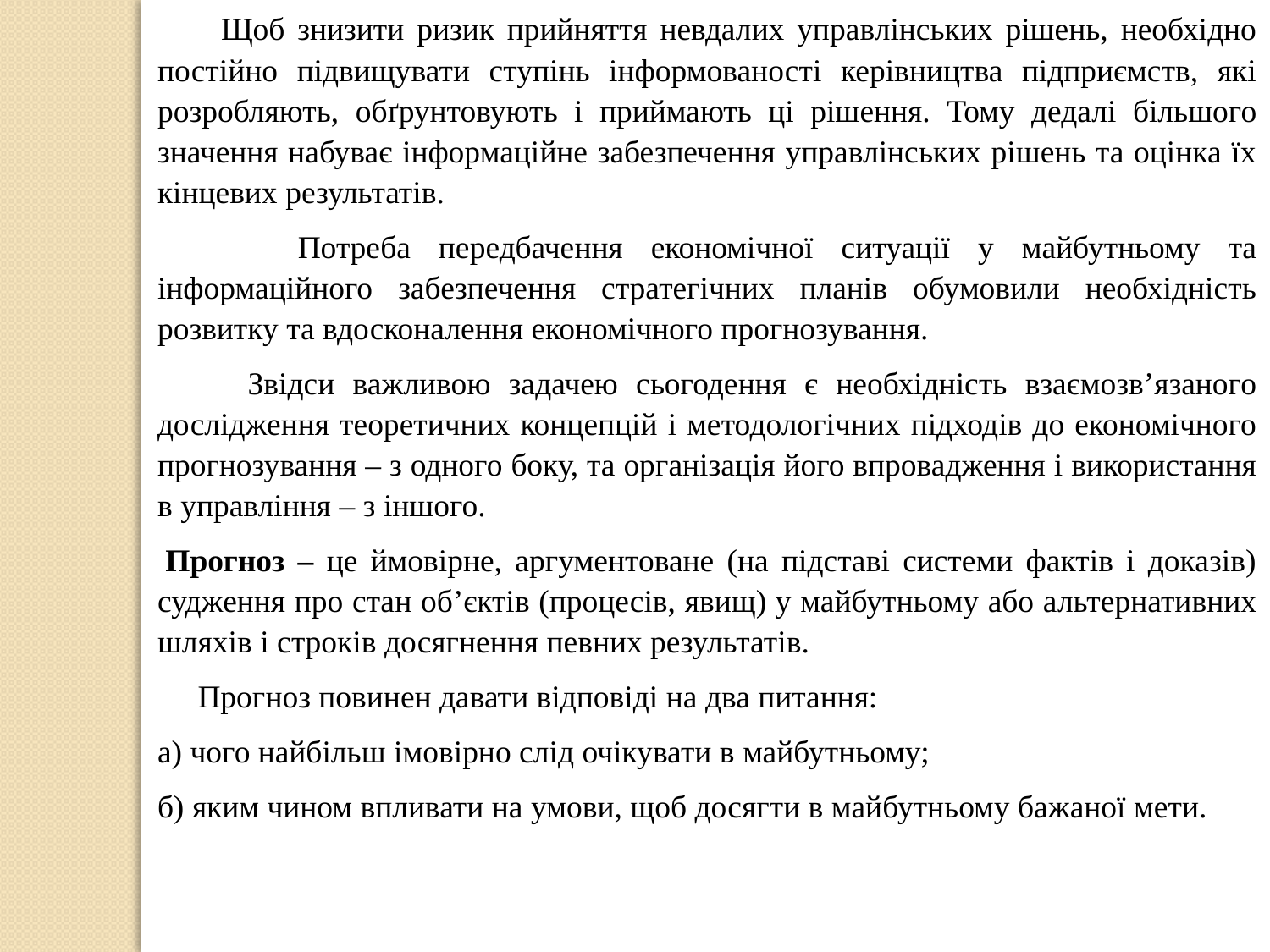

Щоб знизити ризик прийняття невдалих управлінських рішень, необхідно постійно підвищувати ступінь інформованості керівництва підприємств, які розробляють, обґрунтовують і приймають ці рішення. Тому дедалі більшого значення набуває інформаційне забезпечення управлінських рішень та оцінка їх кінцевих результатів.
     Потреба передбачення економічної ситуації у майбутньому та інформаційного забезпечення стратегічних планів обумовили необхідність розвитку та вдосконалення економічного прогнозування.
     Звідси важливою задачею сьогодення є необхідність взаємозв’язаного дослідження теоретичних концепцій і методологічних підходів до економічного прогнозування – з одного боку, та організація його впровадження і використання в управління – з іншого.
 Прогноз – це ймовірне, аргументоване (на підставі системи фактів і доказів) судження про стан об’єктів (процесів, явищ) у майбутньому або альтернативних шляхів і строків досягнення певних результатів.
     Прогноз повинен давати відповіді на два питання:
а) чого найбільш імовірно слід очікувати в майбутньому;
б) яким чином впливати на умови, щоб досягти в майбутньому бажаної мети.